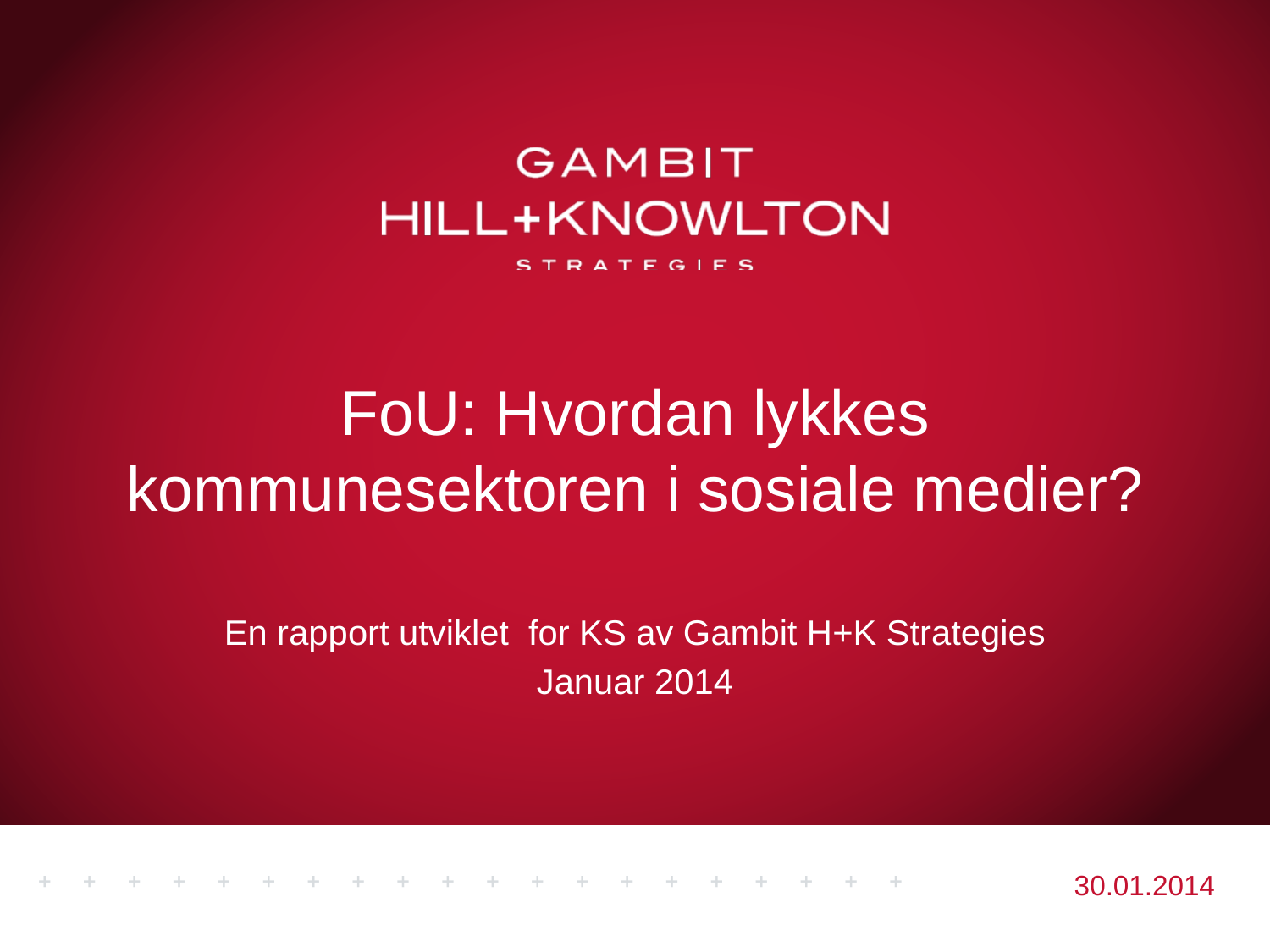

# FoU: Hvordan lykkes kommunesektoren i sosiale medier?
En rapport utviklet  for KS av Gambit H+K Strategies
Januar 2014